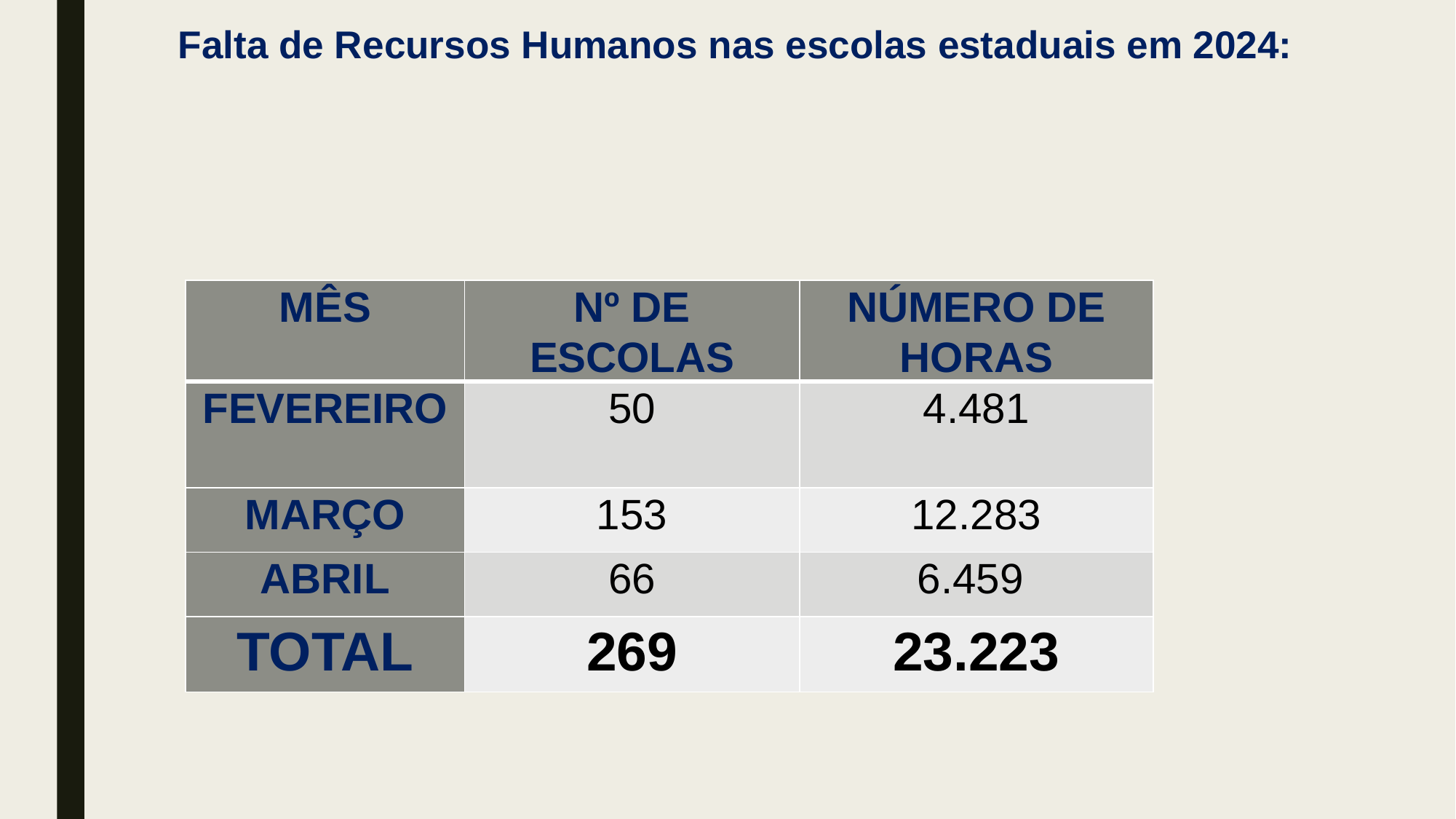

# Falta de Recursos Humanos nas escolas estaduais em 2024:
| MÊS | Nº DE ESCOLAS | NÚMERO DE HORAS |
| --- | --- | --- |
| FEVEREIRO | 50 | 4.481 |
| MARÇO | 153 | 12.283 |
| ABRIL | 66 | 6.459 |
| TOTAL | 269 | 23.223 |